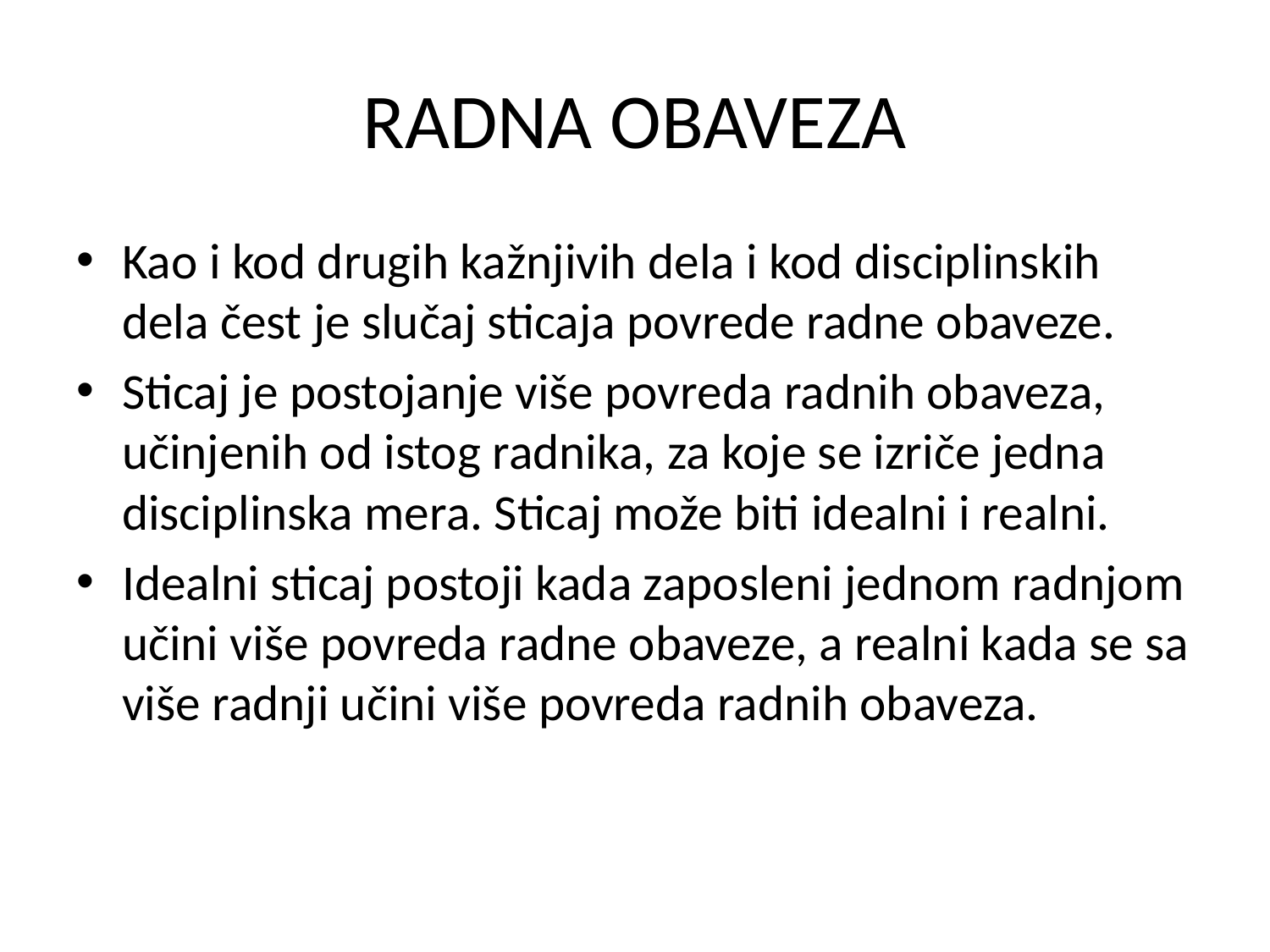

# RADNA OBAVEZA
Kao i kod drugih kažnjivih dela i kod disciplinskih dela čest je slučaj sticaja povrede radne obaveze.
Sticaj je postojanje više povreda radnih obaveza, učinjenih od istog radnika, za koje se izriče jedna disciplinska mera. Sticaj može biti idealni i realni.
Idealni sticaj postoji kada zaposleni jednom radnjom učini više povreda radne obaveze, a realni kada se sa više radnji učini više povreda radnih obaveza.